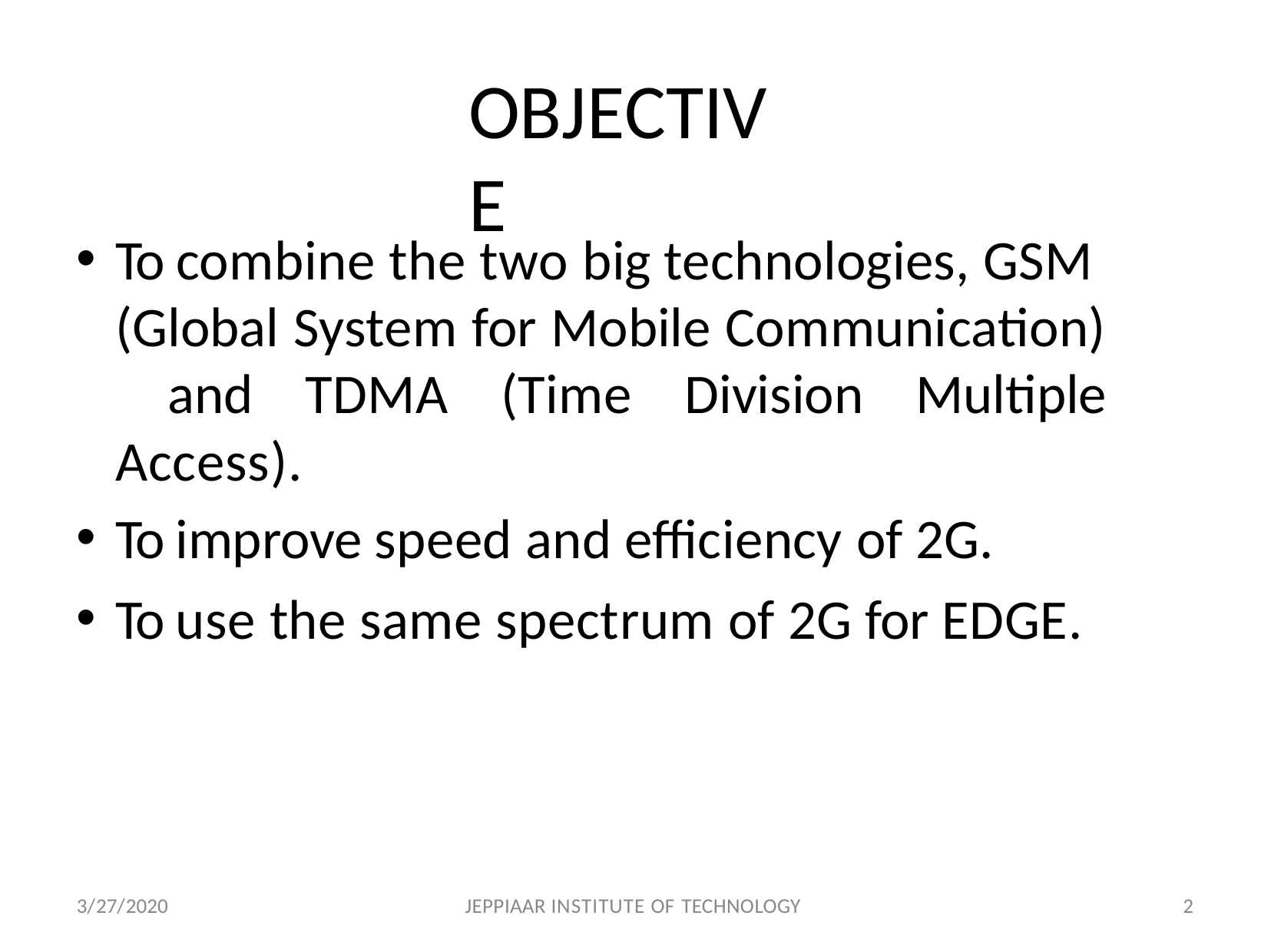

# OBJECTIVE
To combine the two big technologies, GSM  (Global System for Mobile Communication)  and TDMA (Time Division Multiple Access).
To improve speed and eﬃciency of 2G.
To use the same spectrum of 2G for EDGE.
3/27/2020
JEPPIAAR INSTITUTE OF TECHNOLOGY
2